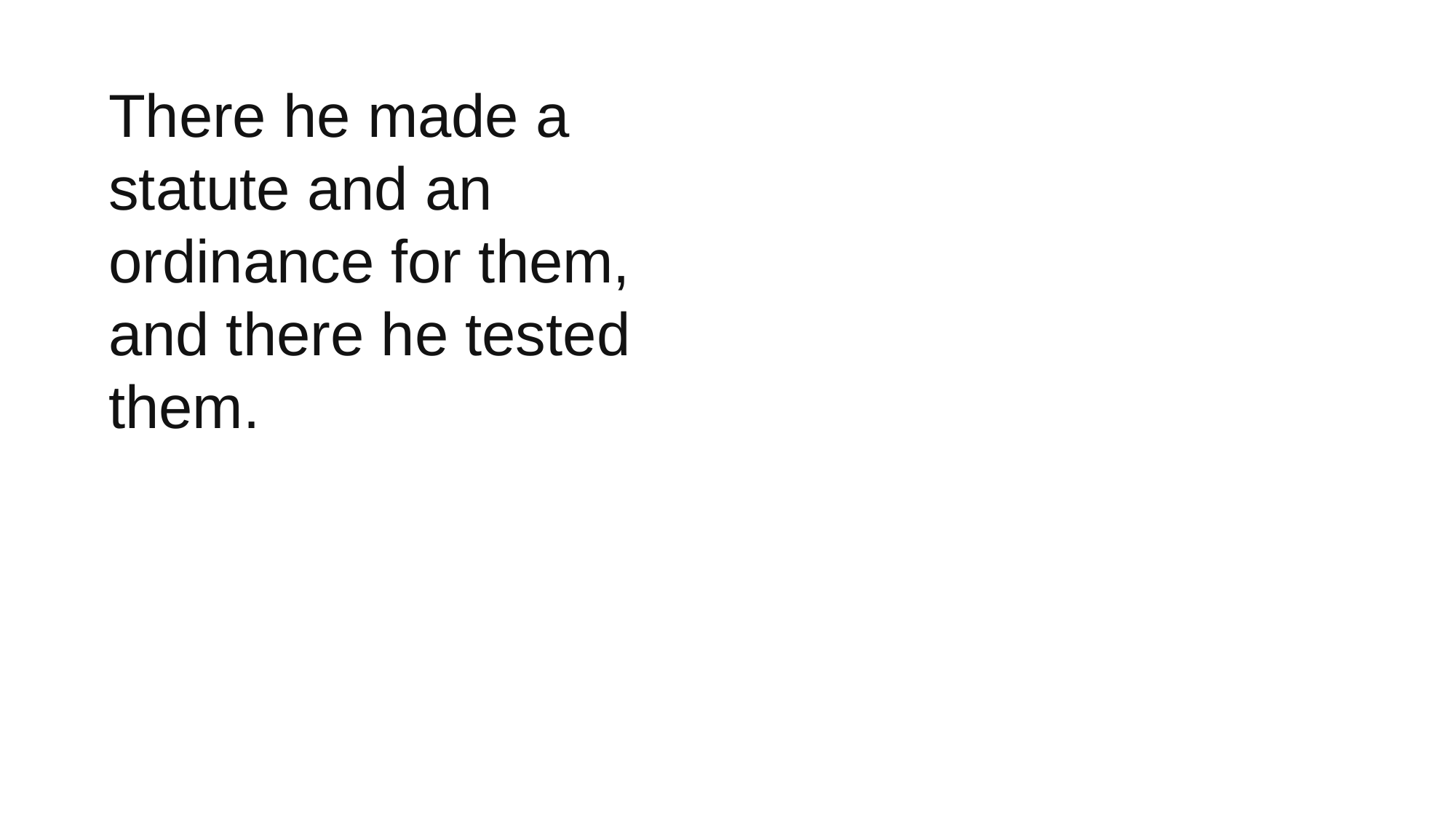

There he made a statute and an ordinance for them, and there he tested them.